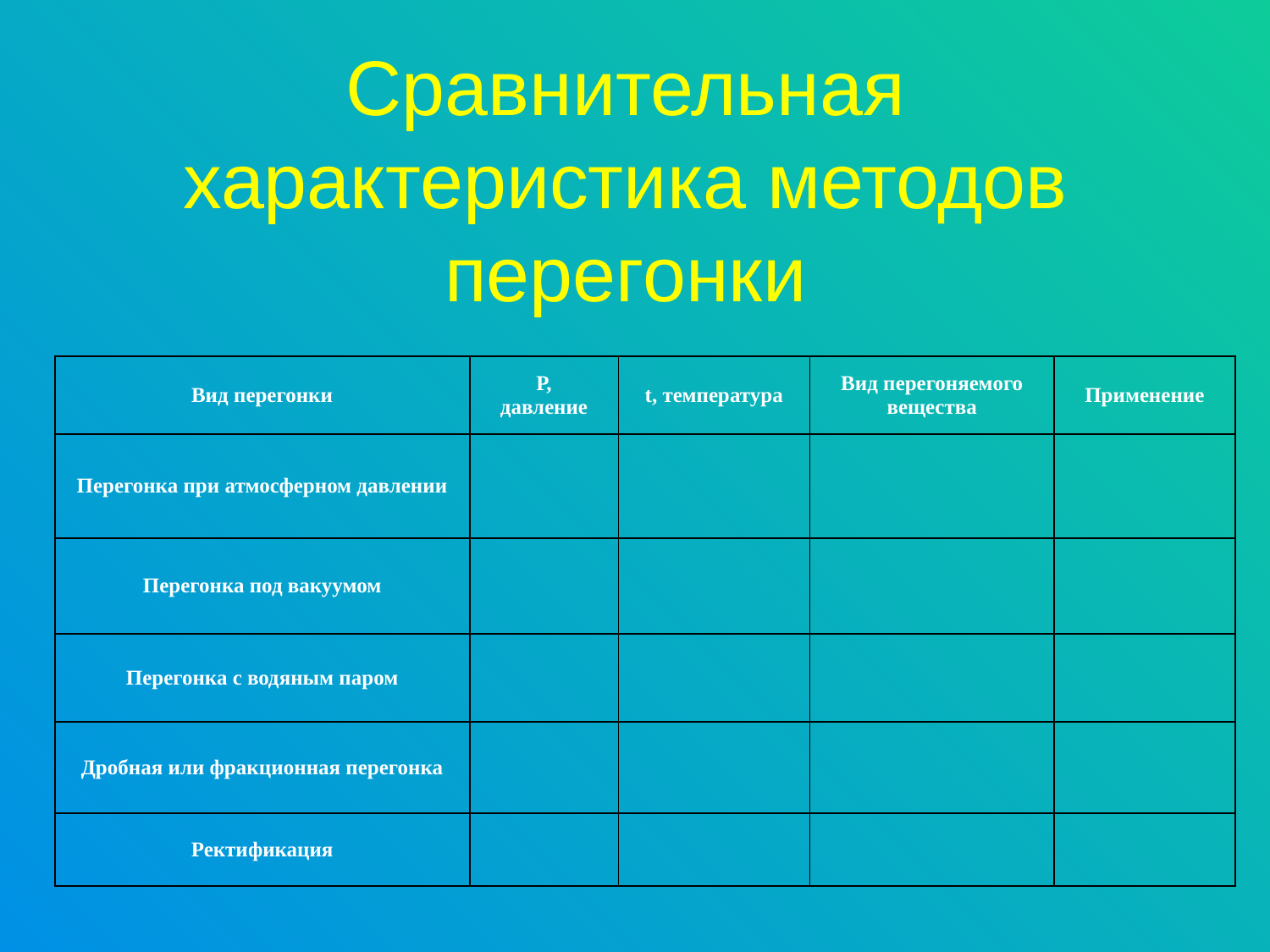

# Сравнительная характеристика методов перегонки
| Вид перегонки | Р, давление | t, температура | Вид перегоняемого вещества | Применение |
| --- | --- | --- | --- | --- |
| Перегонка при атмосферном давлении |  |  |  |  |
| Перегонка под вакуумом |  |  |  |  |
| Перегонка с водяным паром |  |  |  |  |
| Дробная или фракционная перегонка |  |  |  |  |
| Ректификация |  |  |  |  |